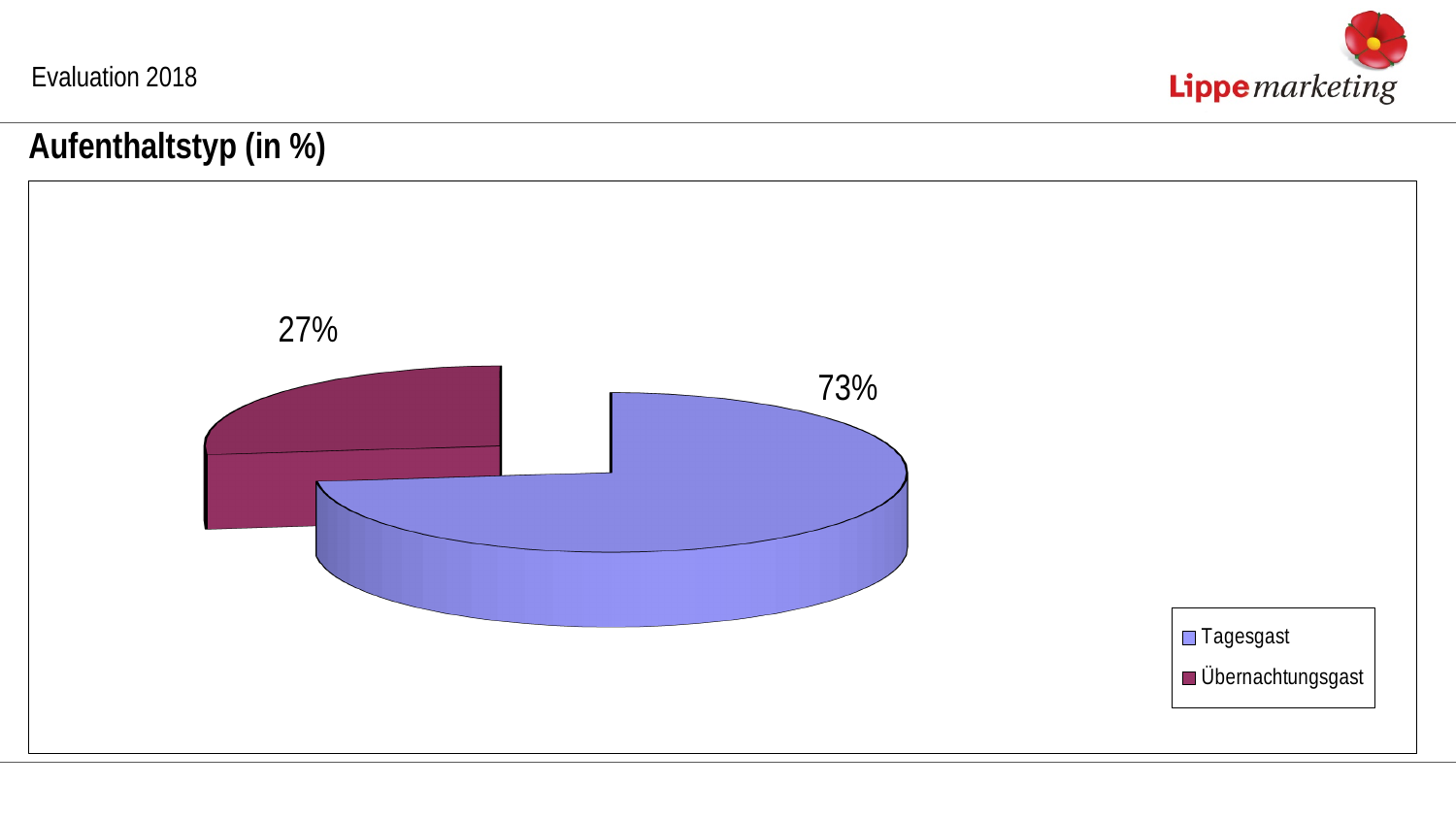

Evaluation 2018

Aufenthaltstyp (in %)

[unsupported chart]